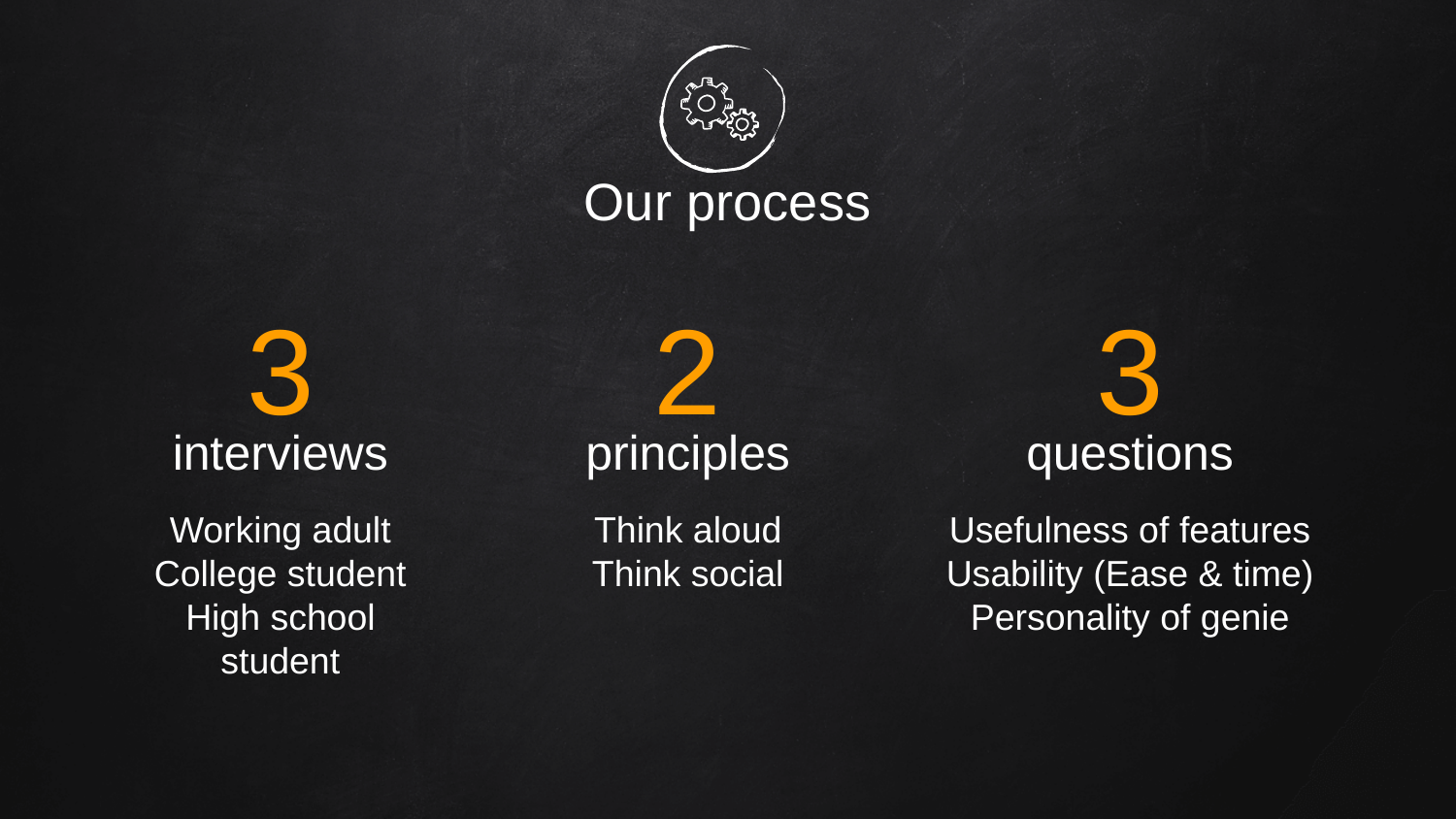

# Our process
3
2
3
interviews
principles
questions
Working adult
College student
High school student
Think aloud
Think social
Usefulness of features
Usability (Ease & time)
Personality of genie